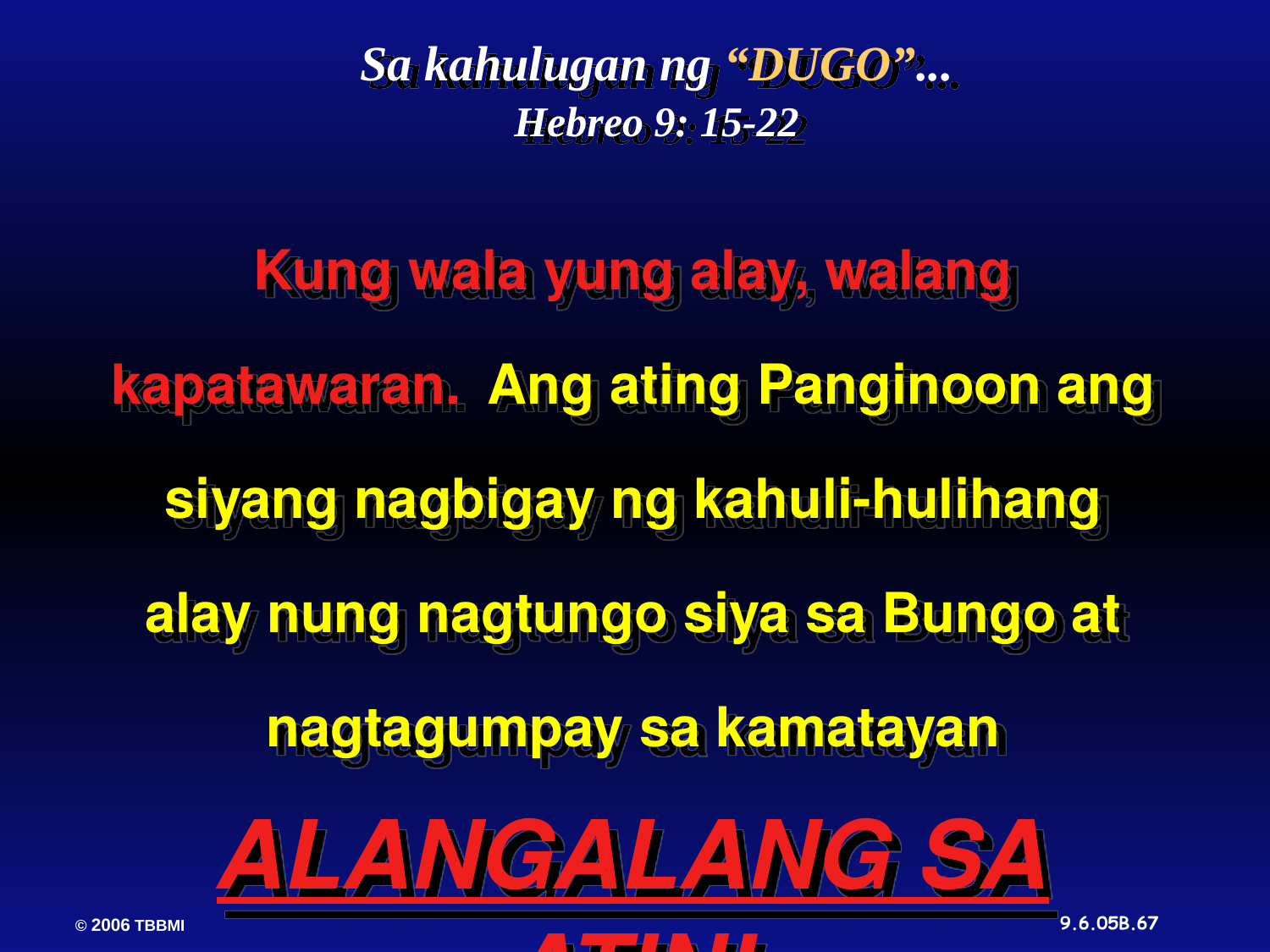

Sa kahulugan ng “DUGO”...
Hebreo 9: 15-22
Kung wala yung alay, walang kapatawaran. Ang ating Panginoon ang siyang nagbigay ng kahuli-hulihang alay nung nagtungo siya sa Bungo at nagtagumpay sa kamatayan ALANGALANG SA ATIN!

67